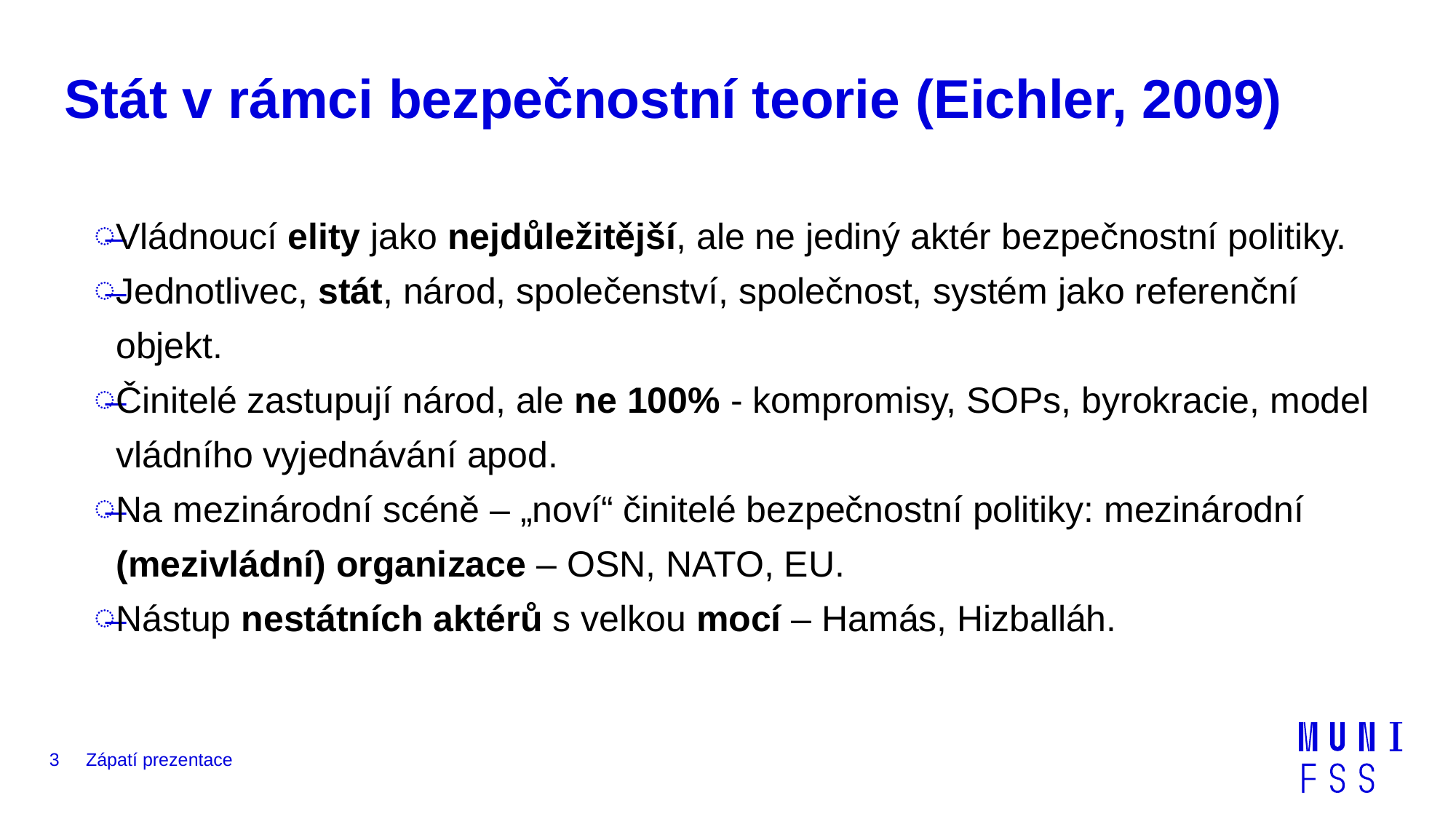

# Stát v rámci bezpečnostní teorie (Eichler, 2009)
Vládnoucí elity jako nejdůležitější, ale ne jediný aktér bezpečnostní politiky.
Jednotlivec, stát, národ, společenství, společnost, systém jako referenční objekt.
Činitelé zastupují národ, ale ne 100% - kompromisy, SOPs, byrokracie, model vládního vyjednávání apod.
Na mezinárodní scéně – „noví“ činitelé bezpečnostní politiky: mezinárodní (mezivládní) organizace – OSN, NATO, EU.
Nástup nestátních aktérů s velkou mocí – Hamás, Hizballáh.
3
Zápatí prezentace